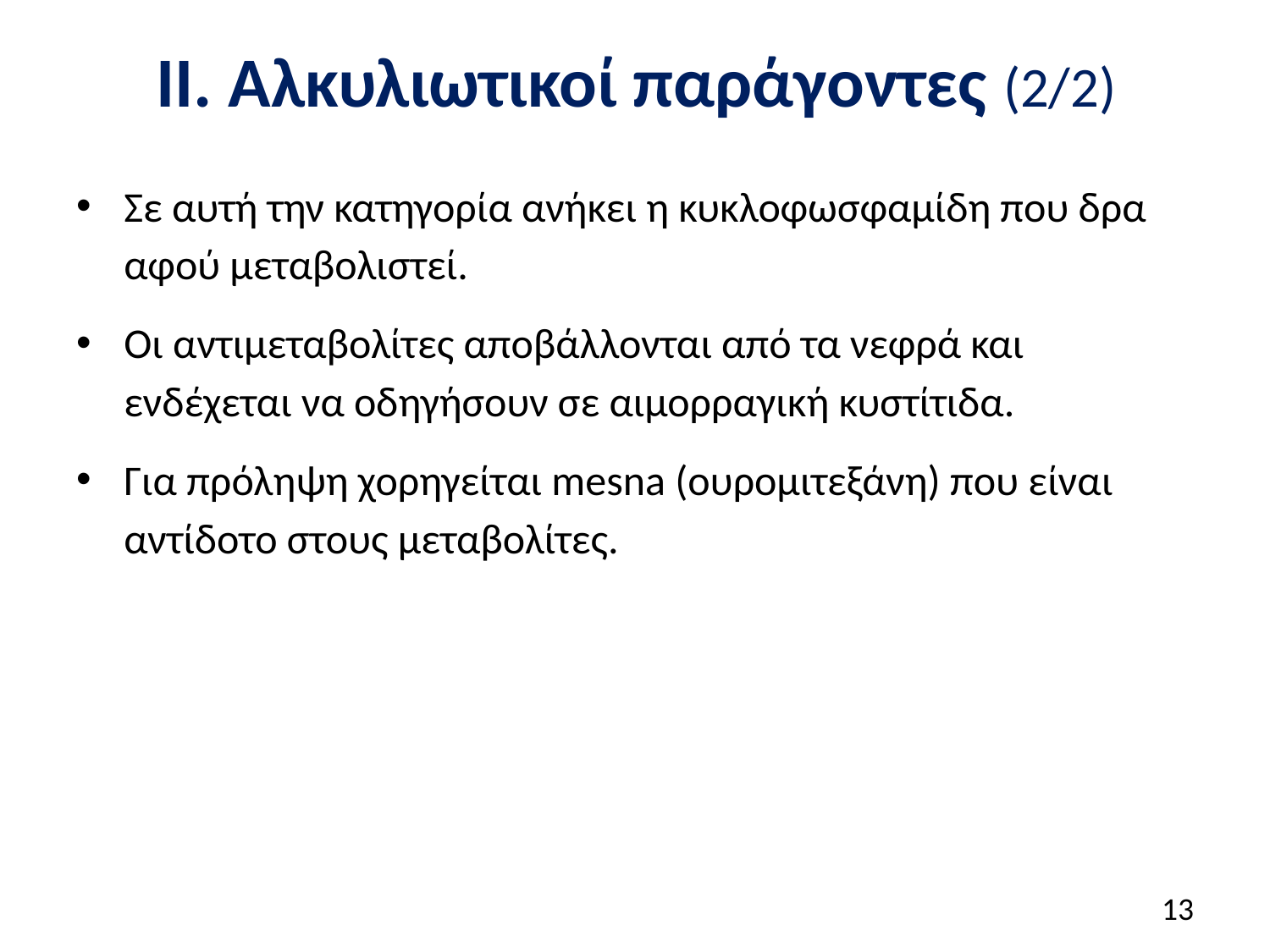

# ΙΙ. Αλκυλιωτικοί παράγοντες (2/2)
Σε αυτή την κατηγορία ανήκει η κυκλοφωσφαμίδη που δρα αφού μεταβολιστεί.
Οι αντιμεταβολίτες αποβάλλονται από τα νεφρά και ενδέχεται να οδηγήσουν σε αιμορραγική κυστίτιδα.
Για πρόληψη χορηγείται mesna (ουρομιτεξάνη) που είναι αντίδοτο στους μεταβολίτες.

13